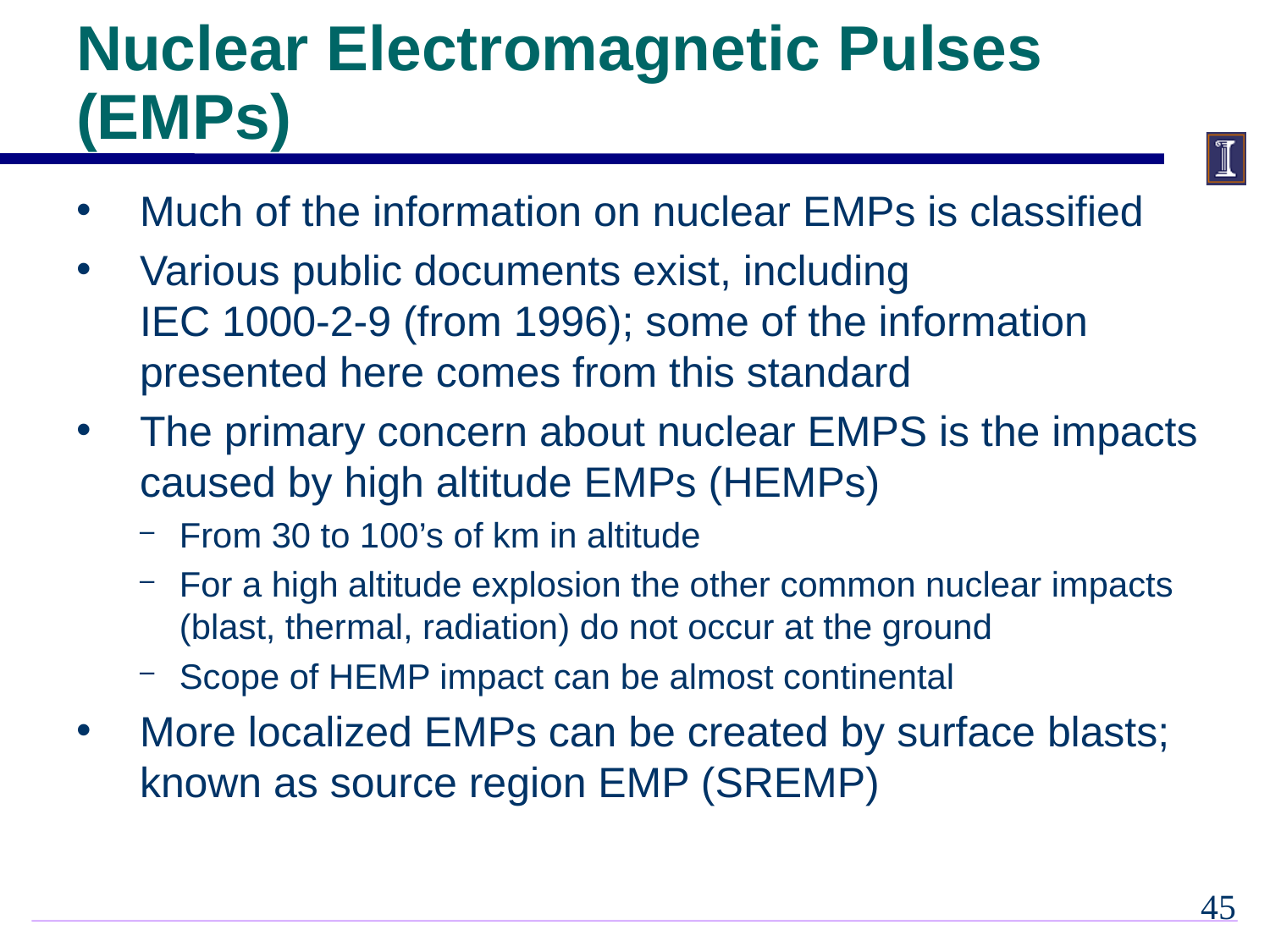

# Nuclear Electromagnetic Pulses (EMPs)
Much of the information on nuclear EMPs is classified
Various public documents exist, including
IEC 1000-2-9 (from 1996); some of the information presented here comes from this standard
The primary concern about nuclear EMPS is the impacts caused by high altitude EMPs (HEMPs)
From 30 to 100’s of km in altitude
For a high altitude explosion the other common nuclear impacts (blast, thermal, radiation) do not occur at the ground
Scope of HEMP impact can be almost continental
More localized EMPs can be created by surface blasts; known as source region EMP (SREMP)

45